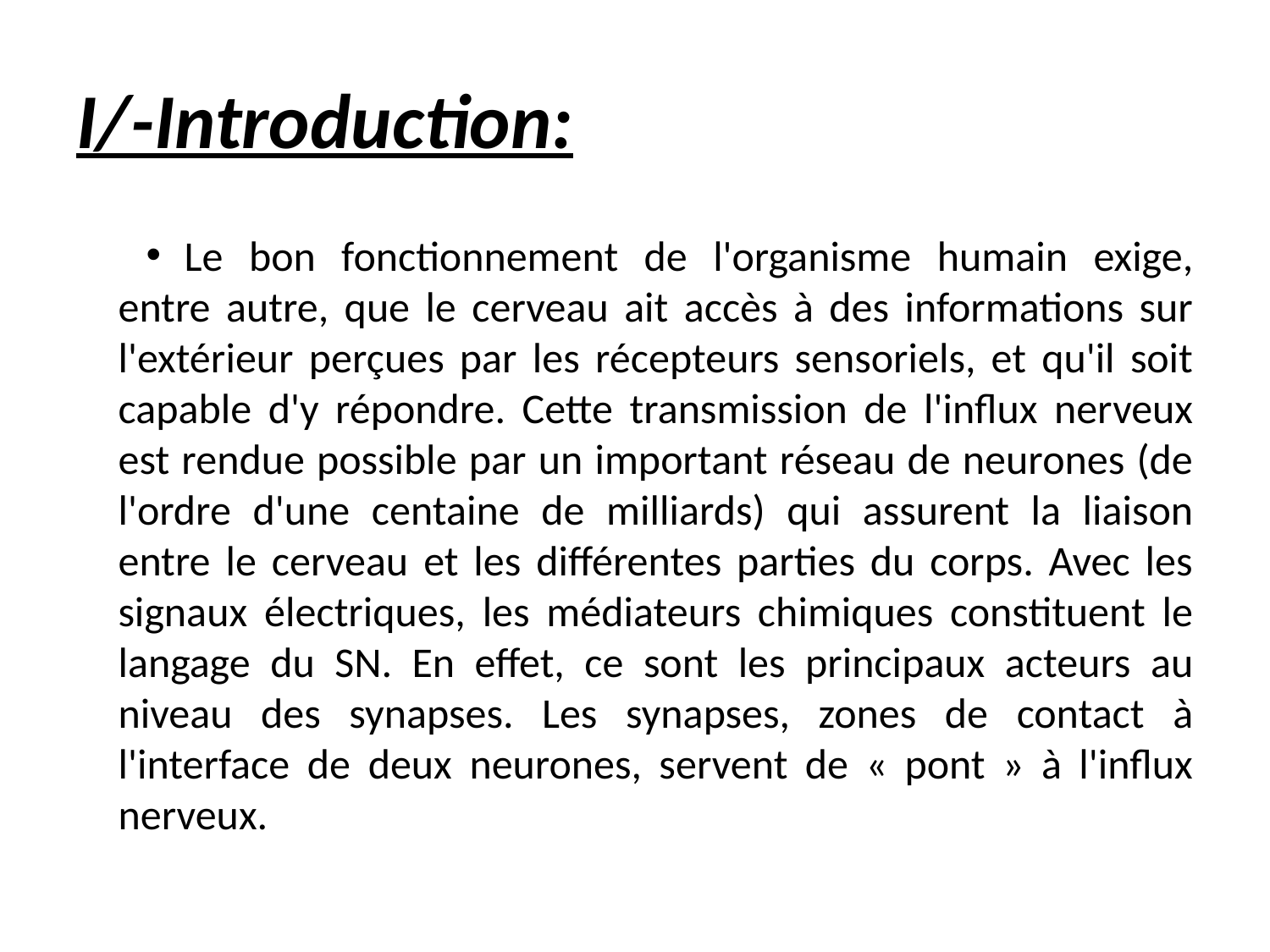

# I/-Introduction:
Le bon fonctionnement de l'organisme humain exige, entre autre, que le cerveau ait accès à des informations sur l'extérieur perçues par les récepteurs sensoriels, et qu'il soit capable d'y répondre. Cette transmission de l'influx nerveux est rendue possible par un important réseau de neurones (de l'ordre d'une centaine de milliards) qui assurent la liaison entre le cerveau et les différentes parties du corps. Avec les signaux électriques, les médiateurs chimiques constituent le langage du SN. En effet, ce sont les principaux acteurs au niveau des synapses. Les synapses, zones de contact à l'interface de deux neurones, servent de « pont » à l'influx nerveux.